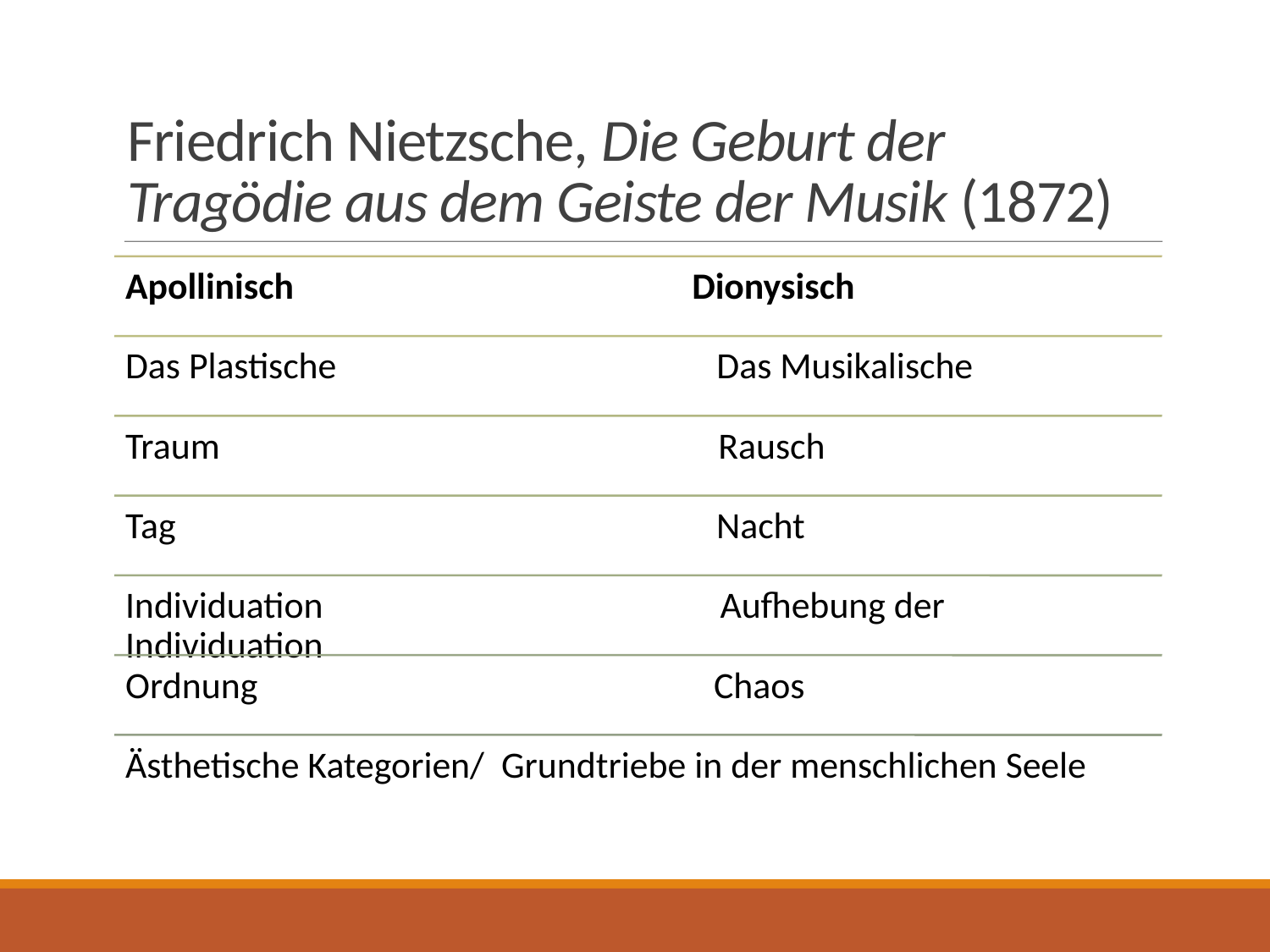

# Friedrich Nietzsche, Die Geburt der Tragödie aus dem Geiste der Musik (1872)
Apollinisch                                               Dionysisch
Das Plastische                                             Das Musikalische
Traum                                                           Rausch
Tag                                                                Nacht
Individuation                                               Aufhebung der Individuation
Ordnung                                                      Chaos
Ästhetische Kategorien/  Grundtriebe in der menschlichen Seele